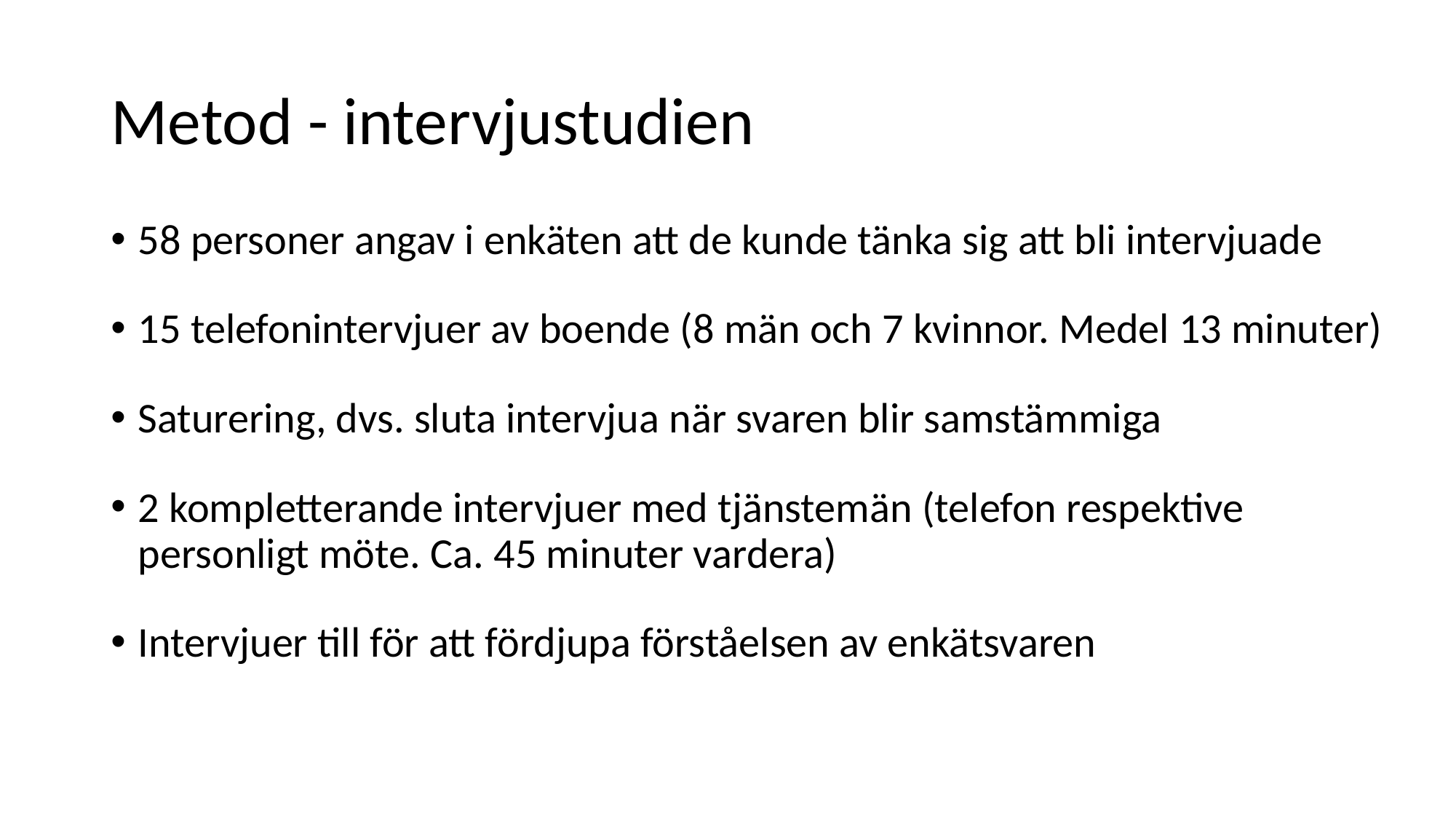

# Metod - intervjustudien
58 personer angav i enkäten att de kunde tänka sig att bli intervjuade

15 telefonintervjuer av boende (8 män och 7 kvinnor. Medel 13 minuter)

Saturering, dvs. sluta intervjua när svaren blir samstämmiga

2 kompletterande intervjuer med tjänstemän (telefon respektive personligt möte. Ca. 45 minuter vardera)

Intervjuer till för att fördjupa förståelsen av enkätsvaren